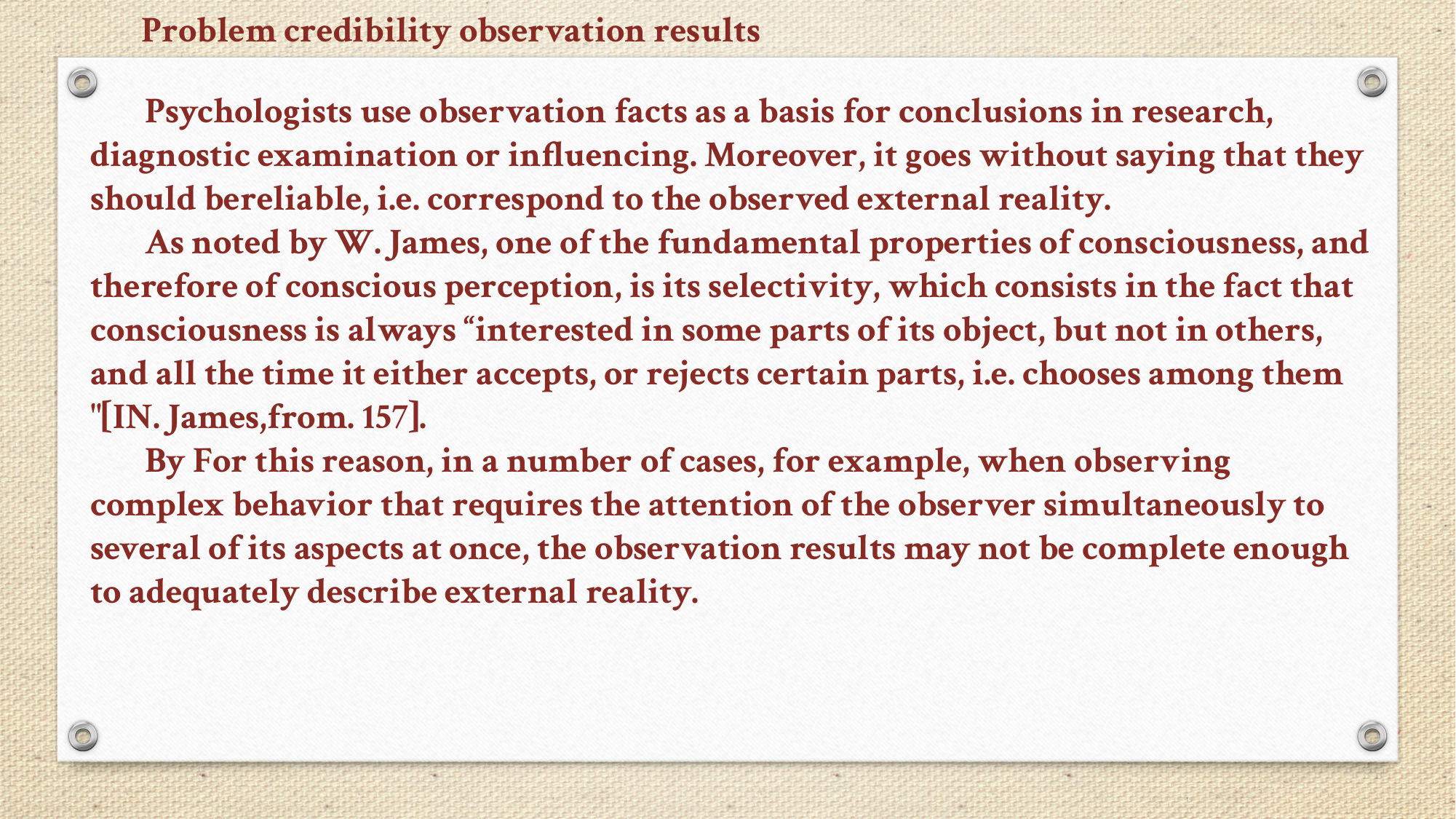

Problem credibility observation results
Psychologists use observation facts as a basis for conclusions in research, diagnostic examination or influencing. Moreover, it goes without saying that they should bereliable, i.e. correspond to the observed external reality.
As noted by W. James, one of the fundamental properties of consciousness, and therefore of conscious perception, is its selectivity, which consists in the fact that consciousness is always “interested in some parts of its object, but not in others, and all the time it either accepts, or rejects certain parts, i.e. chooses among them "[IN. James,from. 157].
By For this reason, in a number of cases, for example, when observing complex behavior that requires the attention of the observer simultaneously to several of its aspects at once, the observation results may not be complete enough to adequately describe external reality.